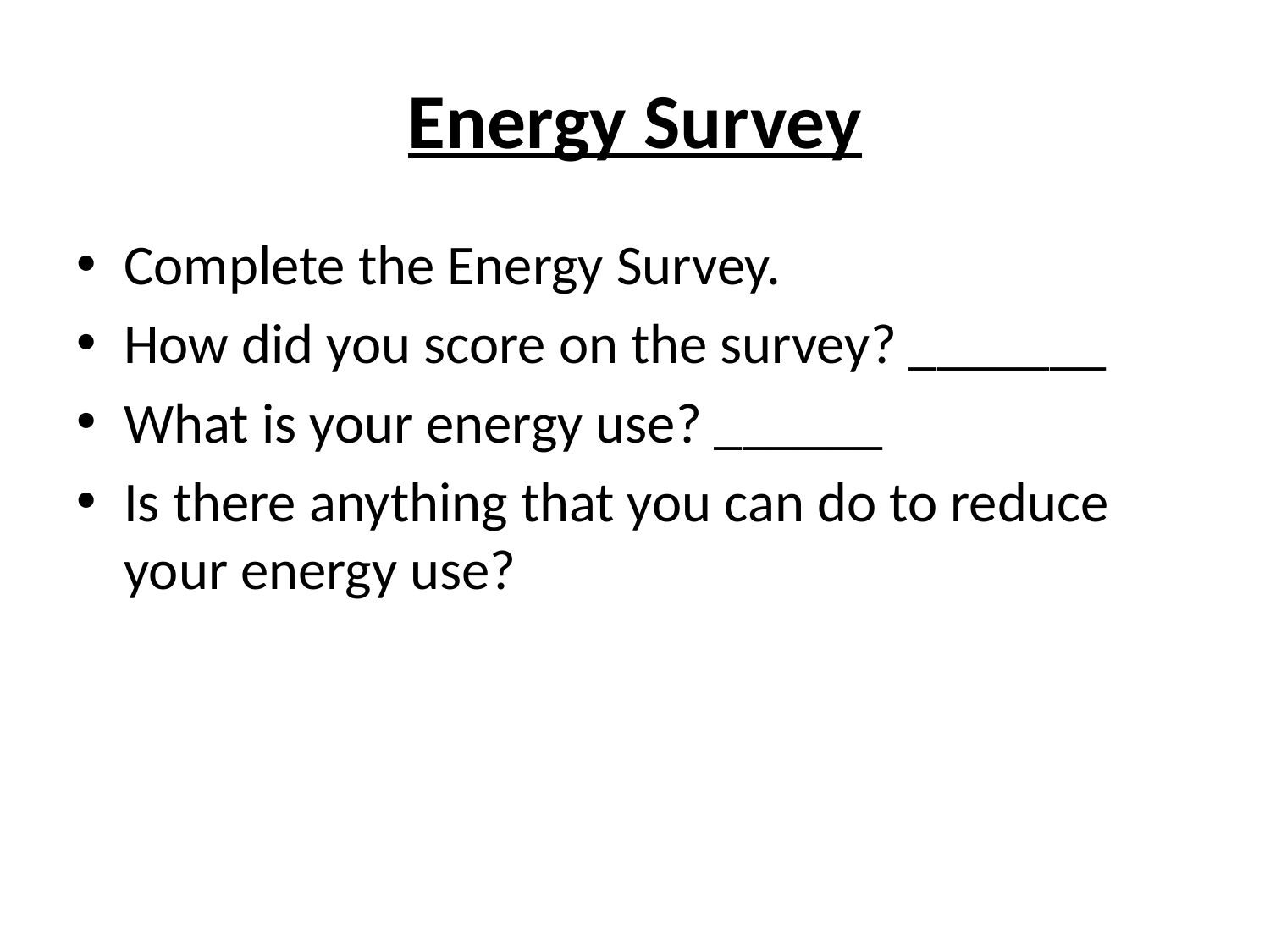

# Energy Survey
Complete the Energy Survey.
How did you score on the survey? _______
What is your energy use? ______
Is there anything that you can do to reduce your energy use?